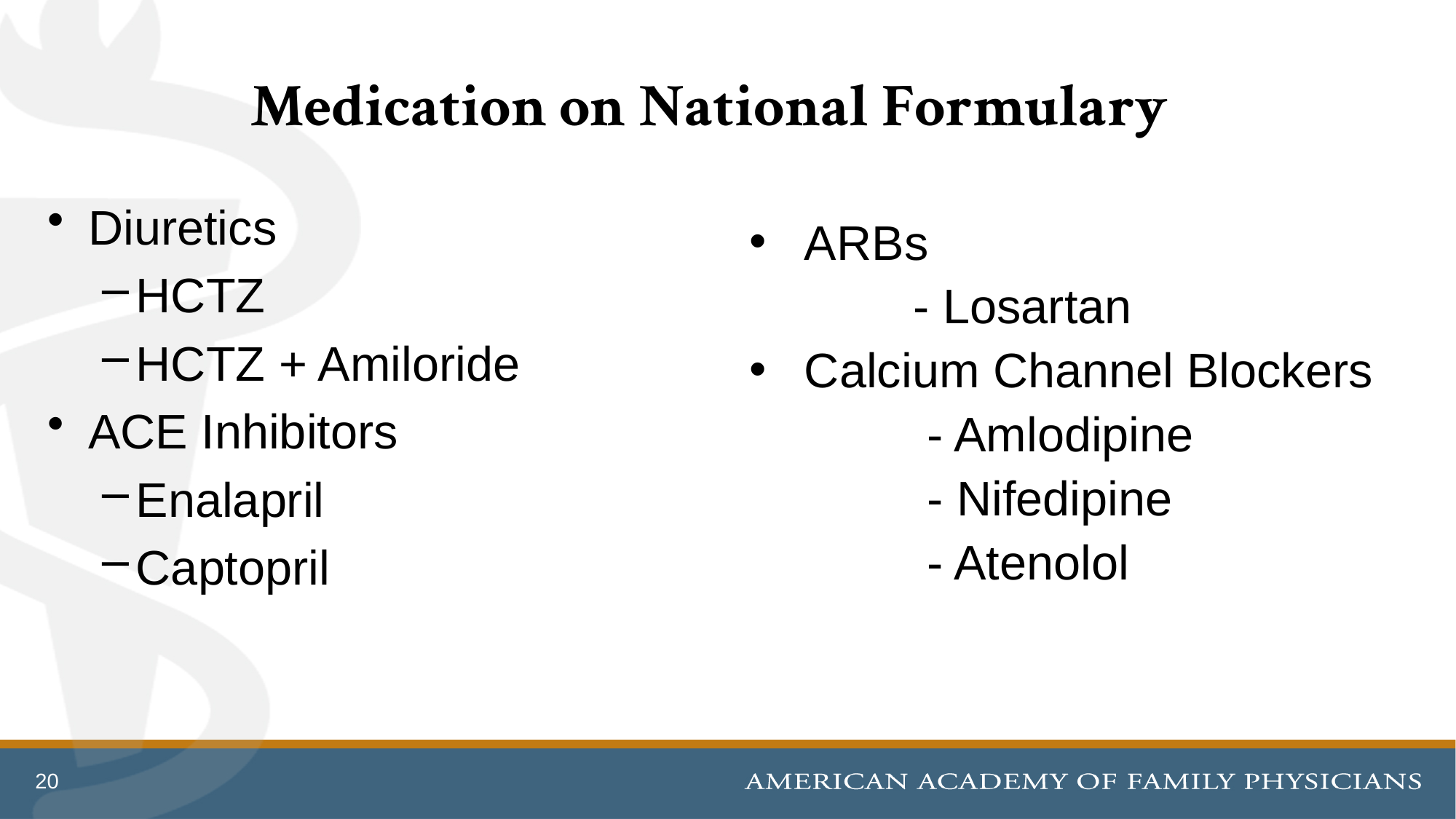

# Medication on National Formulary
Diuretics
HCTZ
HCTZ + Amiloride
ACE Inhibitors
Enalapril
Captopril
ARBs
	- Losartan
Calcium Channel Blockers
	 - Amlodipine
	 - Nifedipine
	 - Atenolol

20